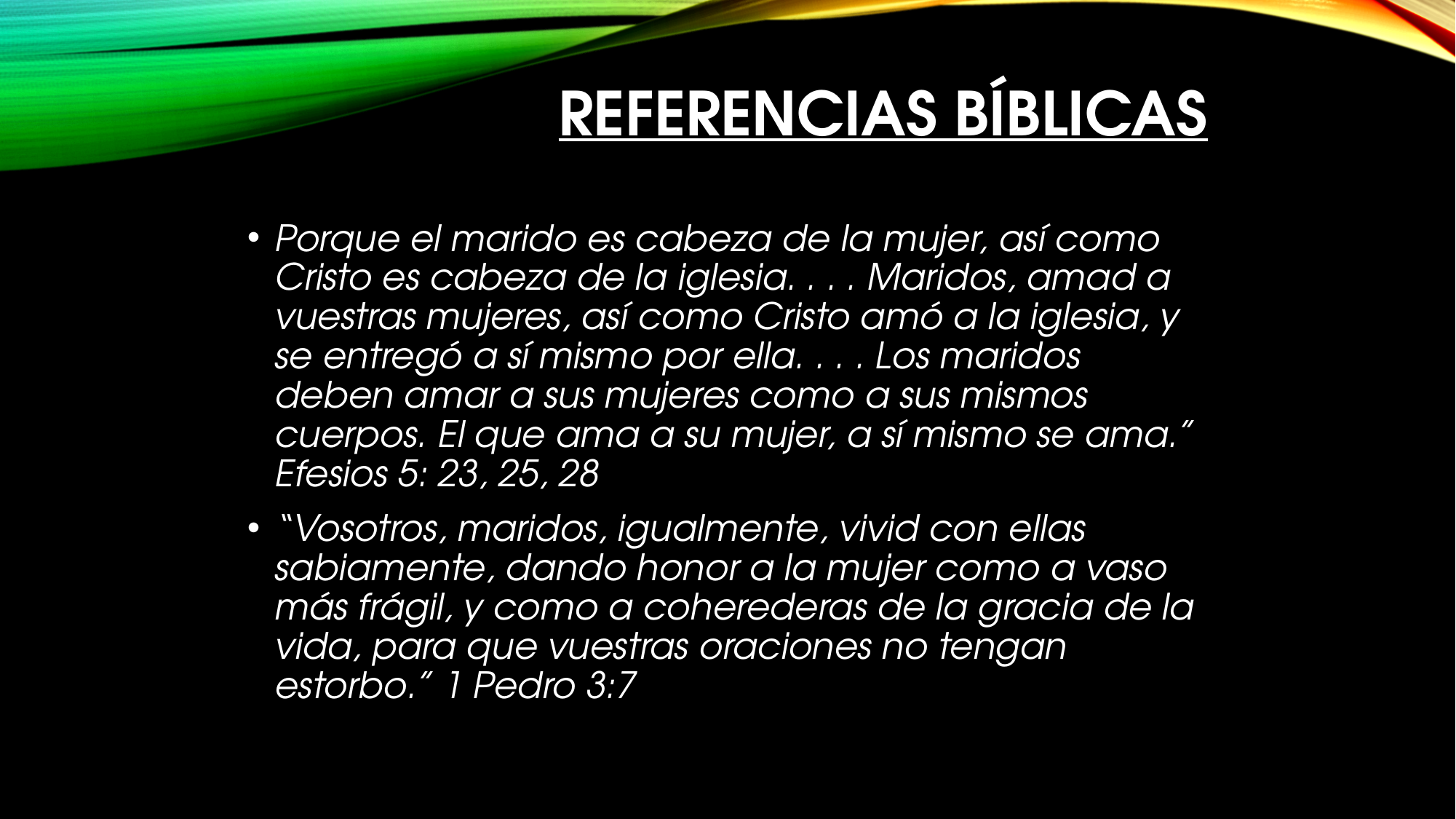

# Referencias Bíblicas
Porque el marido es cabeza de la mujer, así como Cristo es cabeza de la iglesia. . . . Maridos, amad a vuestras mujeres, así como Cristo amó a la iglesia, y se entregó a sí mismo por ella. . . . Los maridos deben amar a sus mujeres como a sus mismos cuerpos. El que ama a su mujer, a sí mismo se ama.”  Efesios 5: 23, 25, 28
“Vosotros, maridos, igualmente, vivid con ellas sabiamente, dando honor a la mujer como a vaso más frágil, y como a coherederas de la gracia de la vida, para que vuestras oraciones no tengan estorbo.” 1 Pedro 3:7